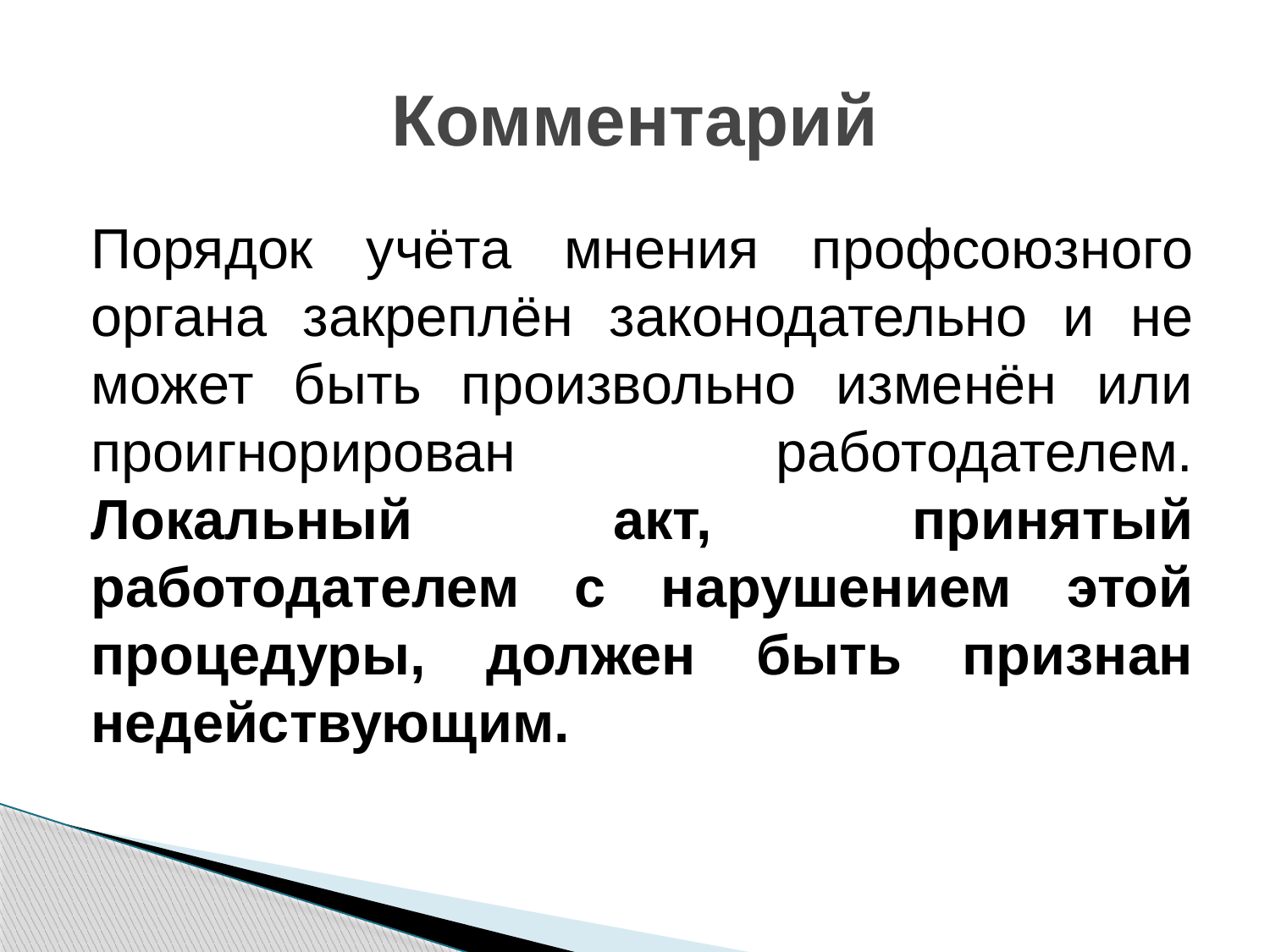

# Комментарий
Порядок учёта мнения профсоюзного органа закреплён законодательно и не может быть произвольно изменён или проигнорирован работодателем. Локальный акт, принятый работодателем с нарушением этой процедуры, должен быть признан недействующим.